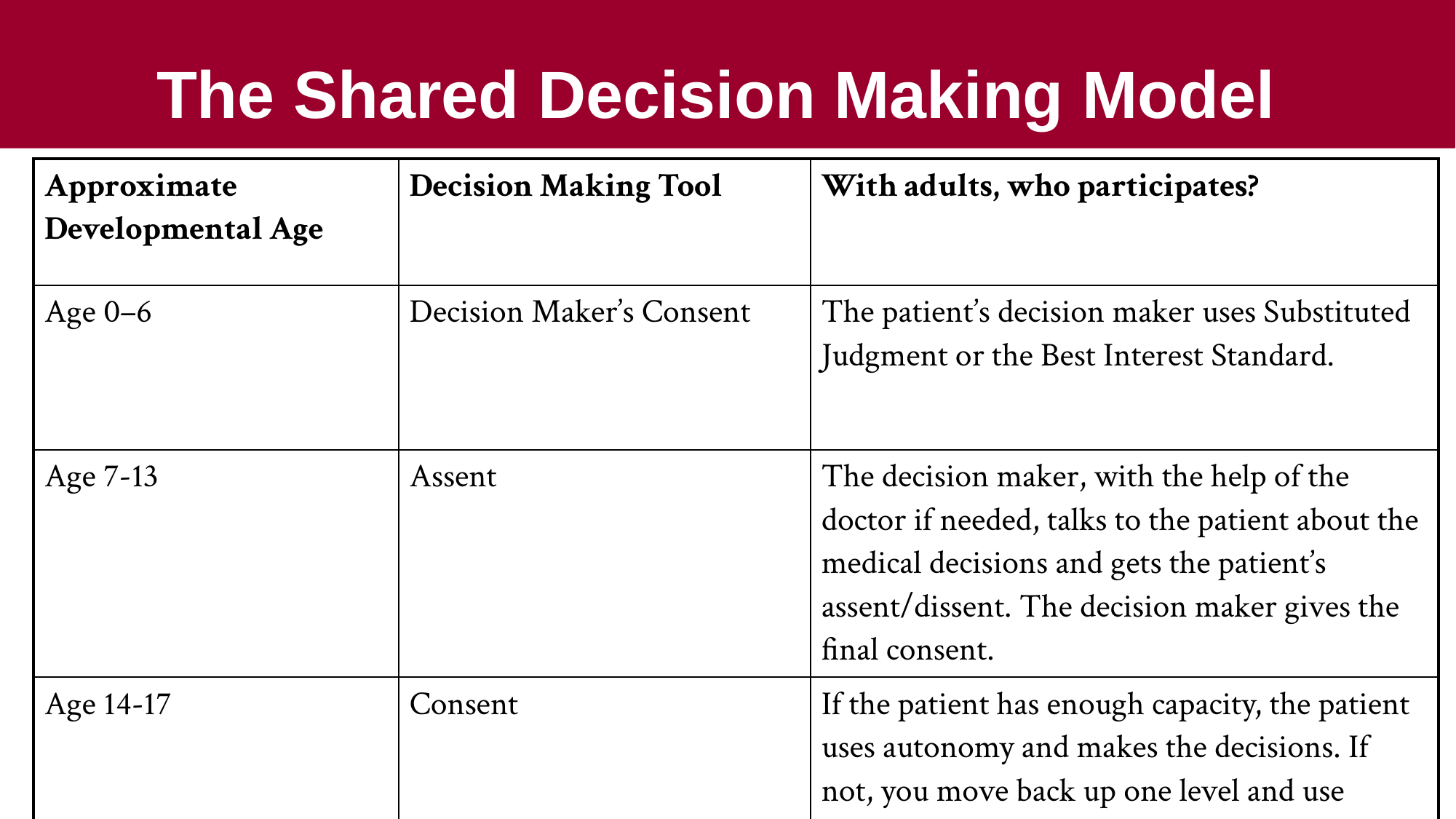

20
#
The Shared Decision Making Model
| Approximate Developmental Age | Decision Making Tool | With adults, who participates? |
| --- | --- | --- |
| Age 0–6 | Decision Maker’s Consent | The patient’s decision maker uses Substituted Judgment or the Best Interest Standard. |
| Age 7-13 | Assent | The decision maker, with the help of the doctor if needed, talks to the patient about the medical decisions and gets the patient’s assent/dissent. The decision maker gives the final consent. |
| Age 14-17 | Consent | If the patient has enough capacity, the patient uses autonomy and makes the decisions. If not, you move back up one level and use Assent. |